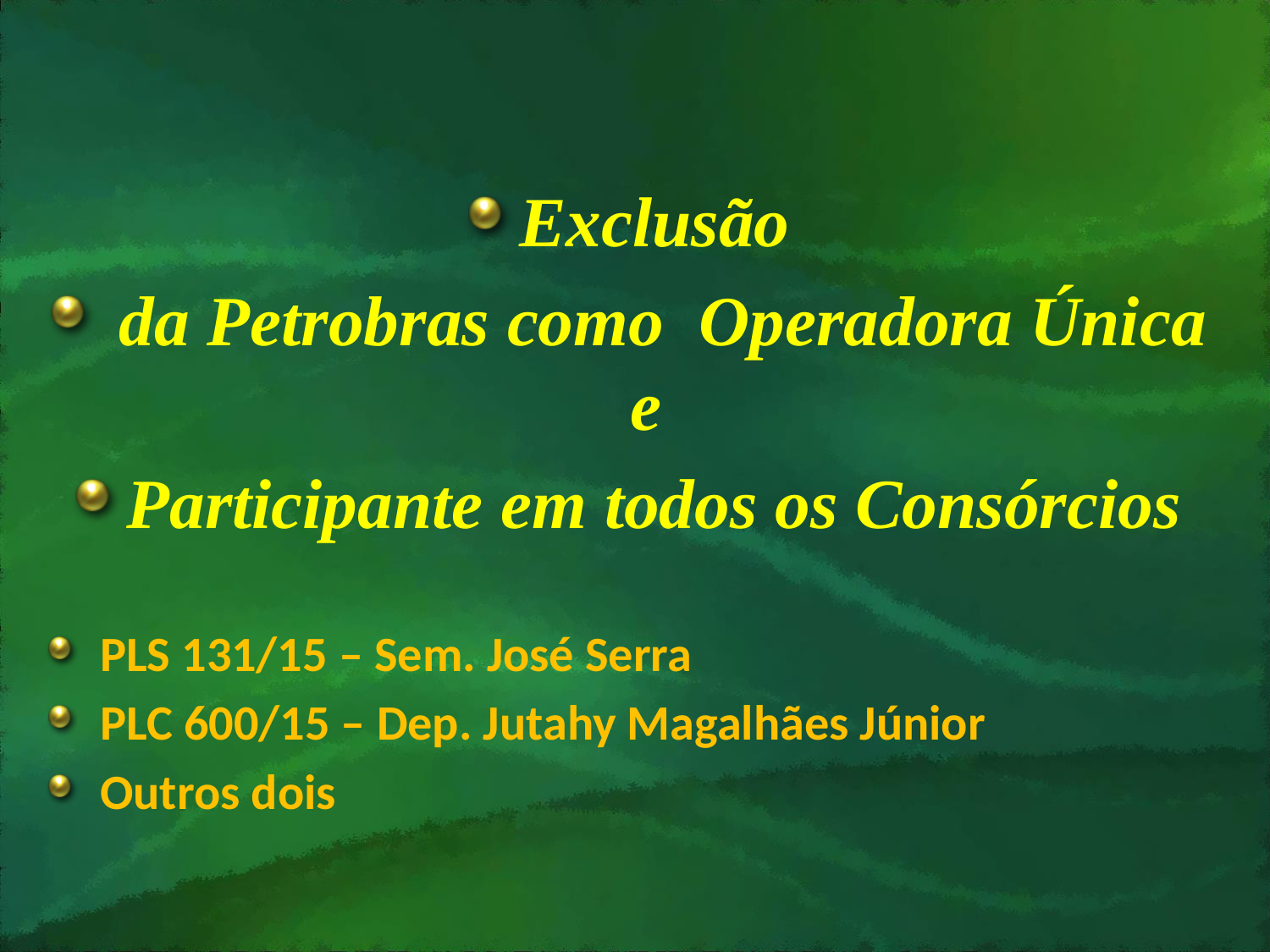

#
Exclusão
 da Petrobras como  Operadora Única e
Participante em todos os Consórcios

PLS 131/15 – Sem. José Serra
PLC 600/15 – Dep. Jutahy Magalhães Júnior
Outros dois